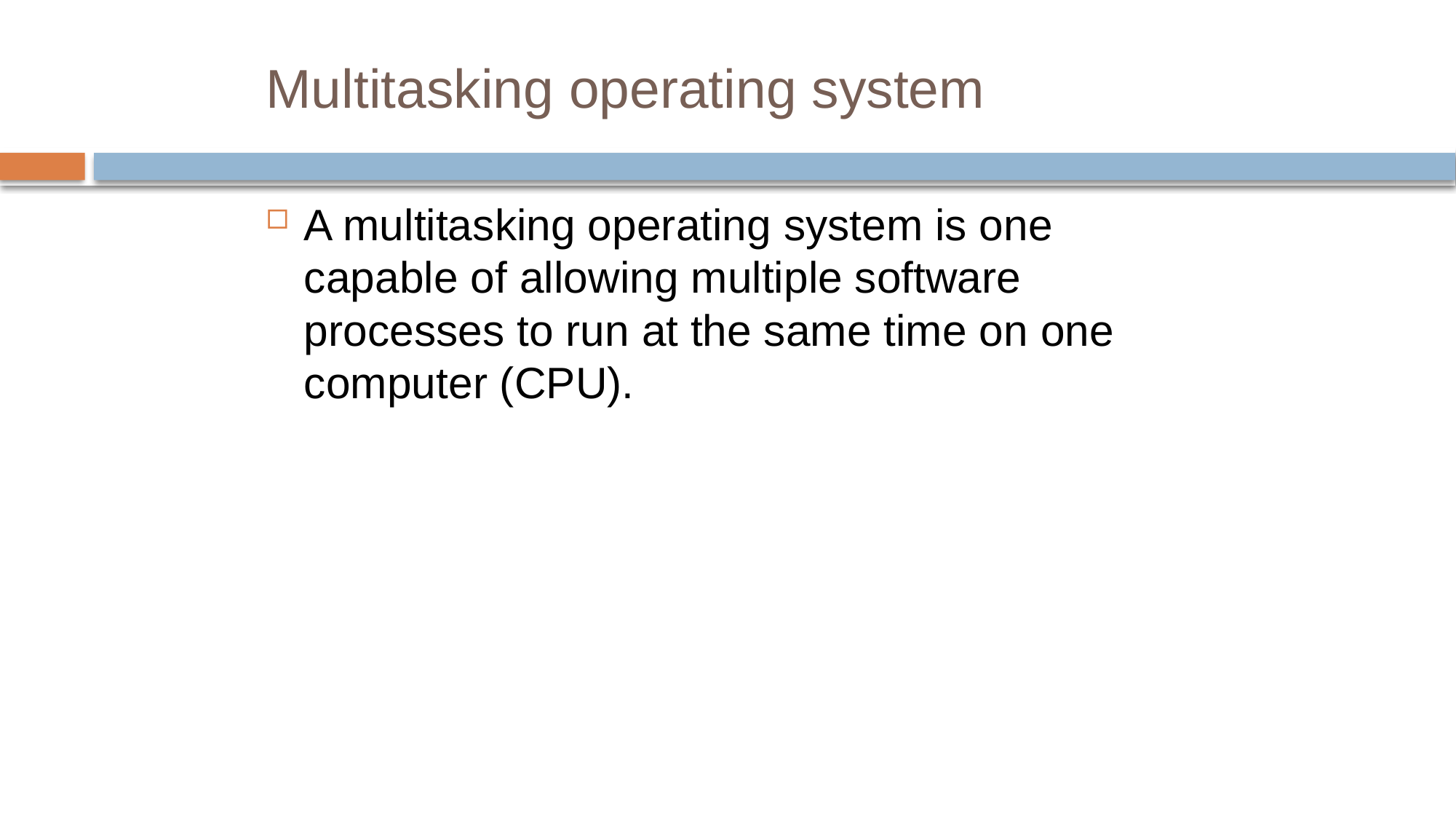

# Multitasking operating system
A multitasking operating system is one capable of allowing multiple software processes to run at the same time on one computer (CPU).